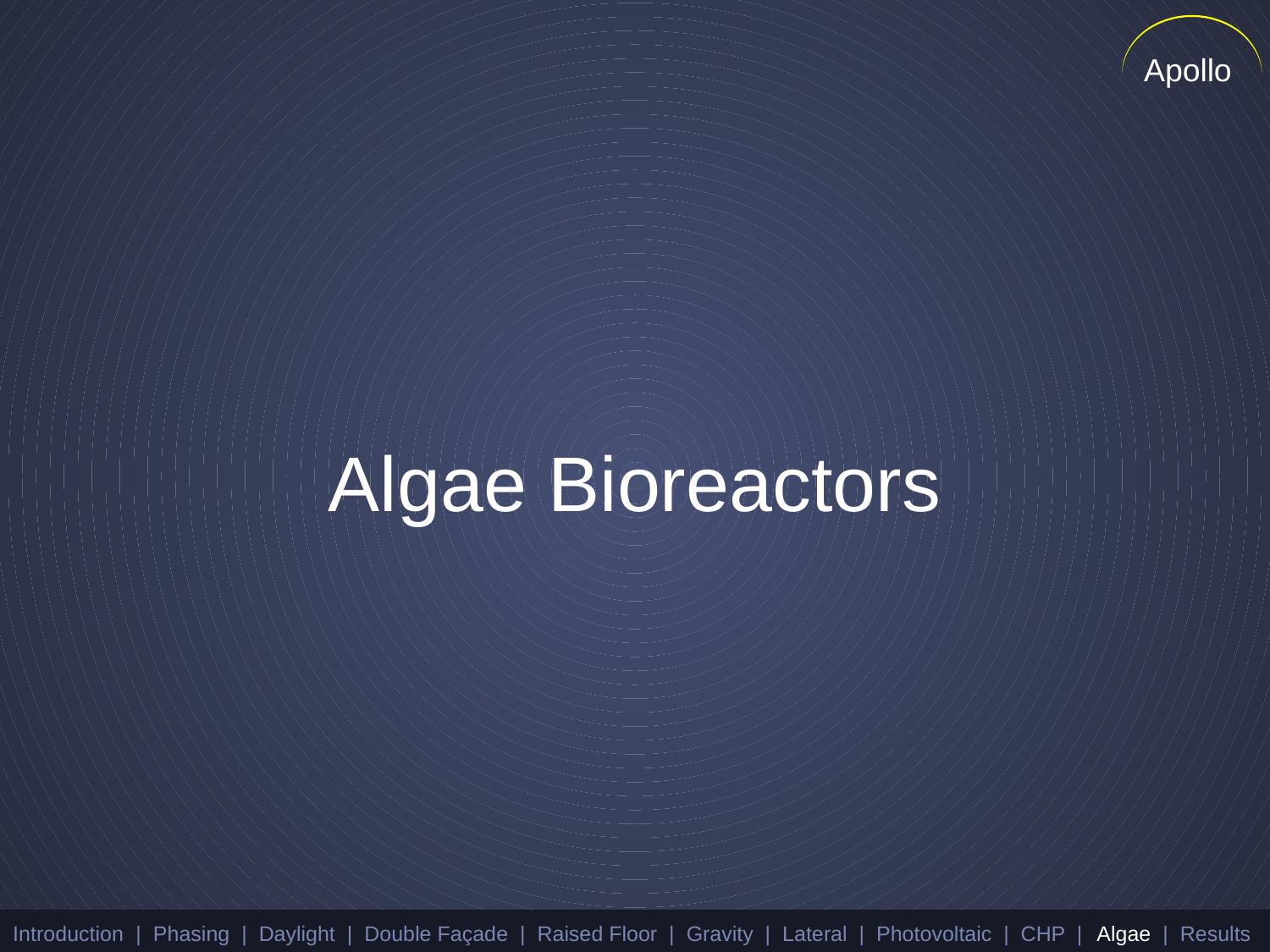

Algae Bioreactors

 Apollo

Introduction  |  Phasing  |  Daylight  |  Double Façade  |  Raised Floor  |  Gravity  |  Lateral  |  Photovoltaic  |  CHP  |  Algae  |  Results